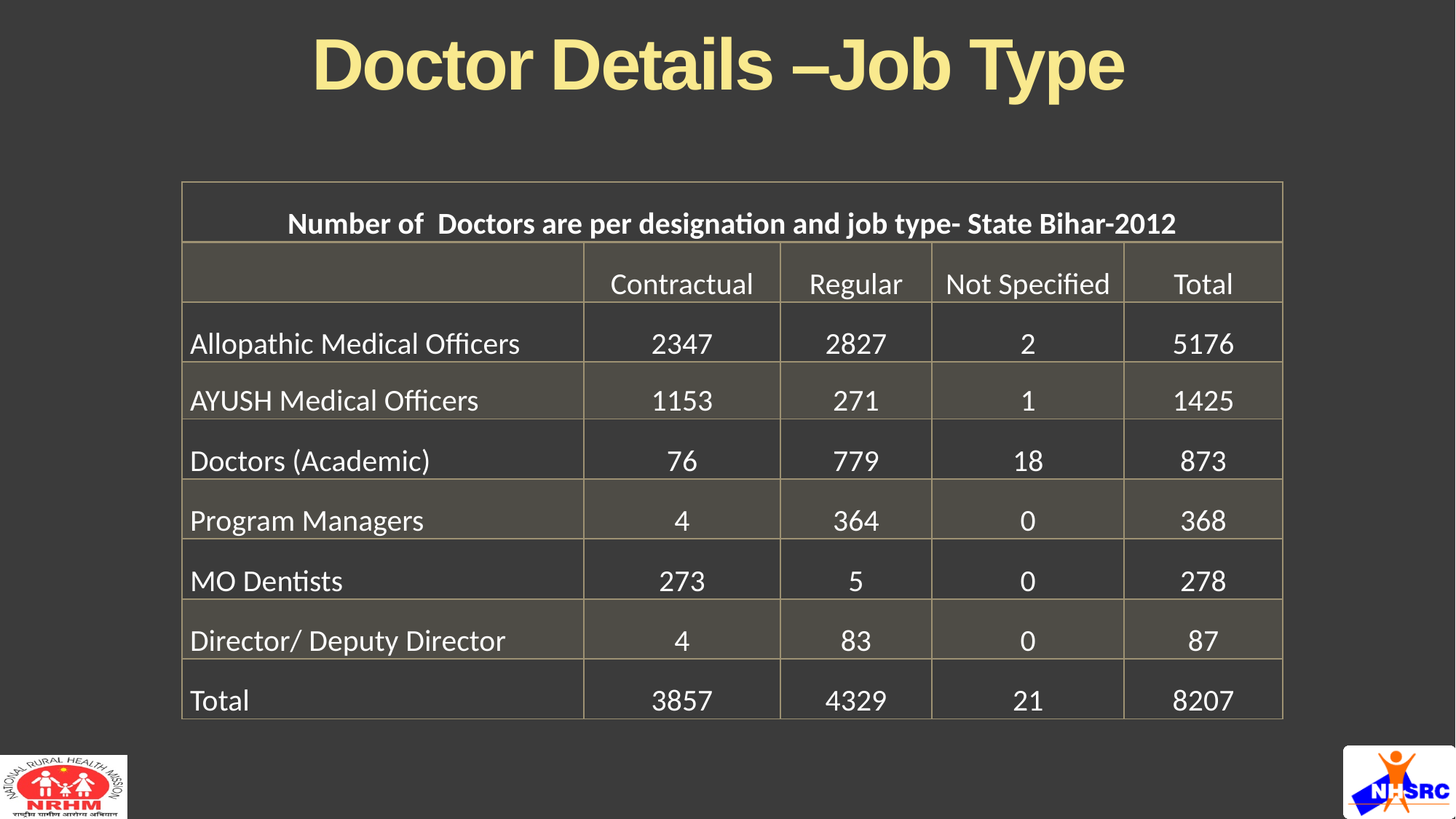

# Doctor Details –Job Type
| Number of Doctors are per designation and job type- State Bihar-2012 |  |  |  |  |
| --- | --- | --- | --- | --- |
|  | Contractual | Regular | Not Specified | Total |
| Allopathic Medical Officers | 2347 | 2827 | 2 | 5176 |
| AYUSH Medical Officers | 1153 | 271 | 1 | 1425 |
| Doctors (Academic) | 76 | 779 | 18 | 873 |
| Program Managers | 4 | 364 | 0 | 368 |
| MO Dentists | 273 | 5 | 0 | 278 |
| Director/ Deputy Director | 4 | 83 | 0 | 87 |
| Total | 3857 | 4329 | 21 | 8207 |